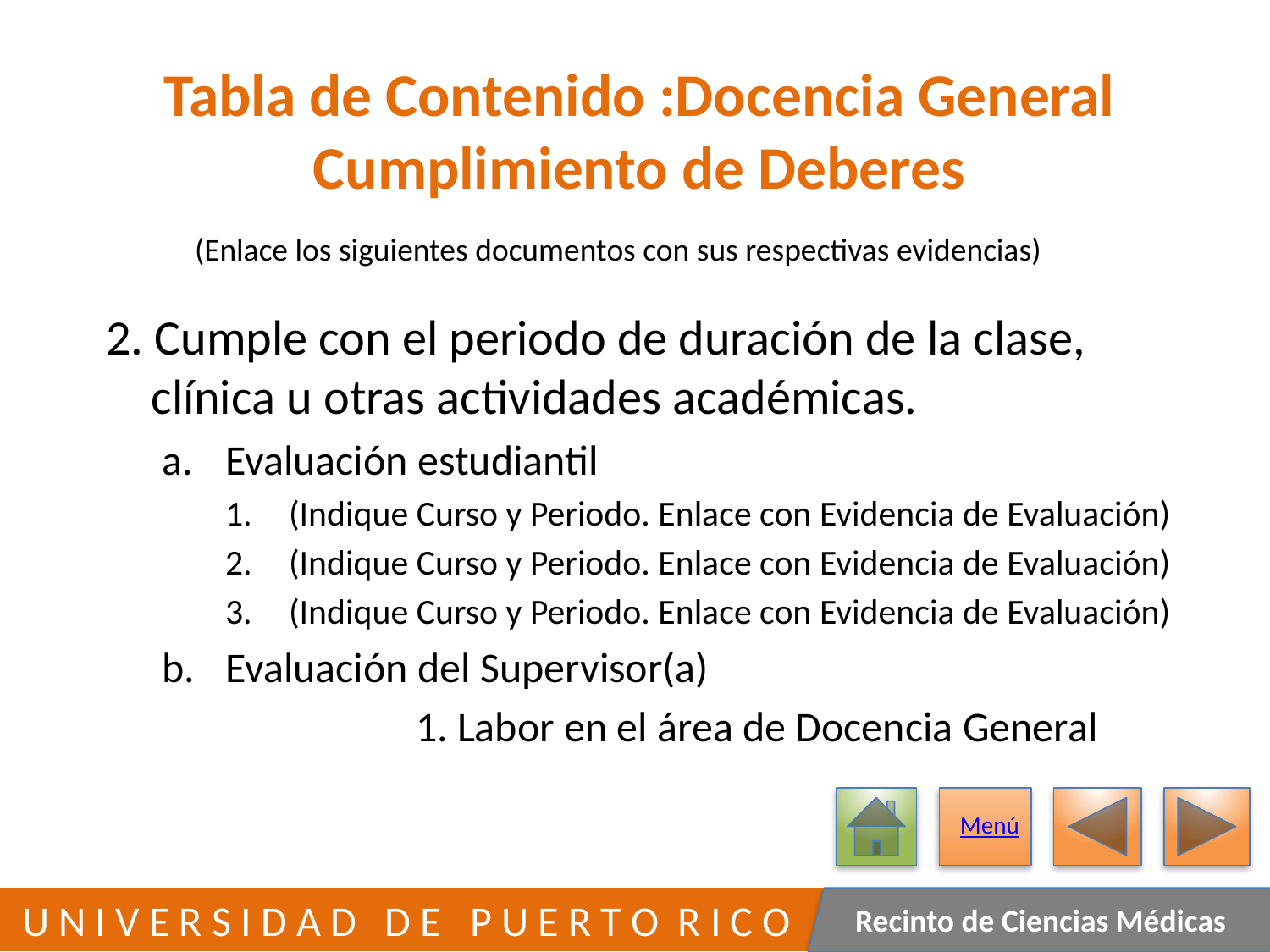

# Tabla de Contenido :Docencia General Cumplimiento de Deberes
(Enlace los siguientes documentos con sus respectivas evidencias)
2. Cumple con el periodo de duración de la clase,
    clínica u otras actividades académicas.
Evaluación estudiantil
(Indique Curso y Periodo. Enlace con Evidencia de Evaluación)
(Indique Curso y Periodo. Enlace con Evidencia de Evaluación)
(Indique Curso y Periodo. Enlace con Evidencia de Evaluación)
Evaluación del Supervisor(a)
		1. Labor en el área de Docencia General

Menú

15
 U N I V E R S I D A D   D E   P U E R T O  R I C O

Recinto de Ciencias Médicas